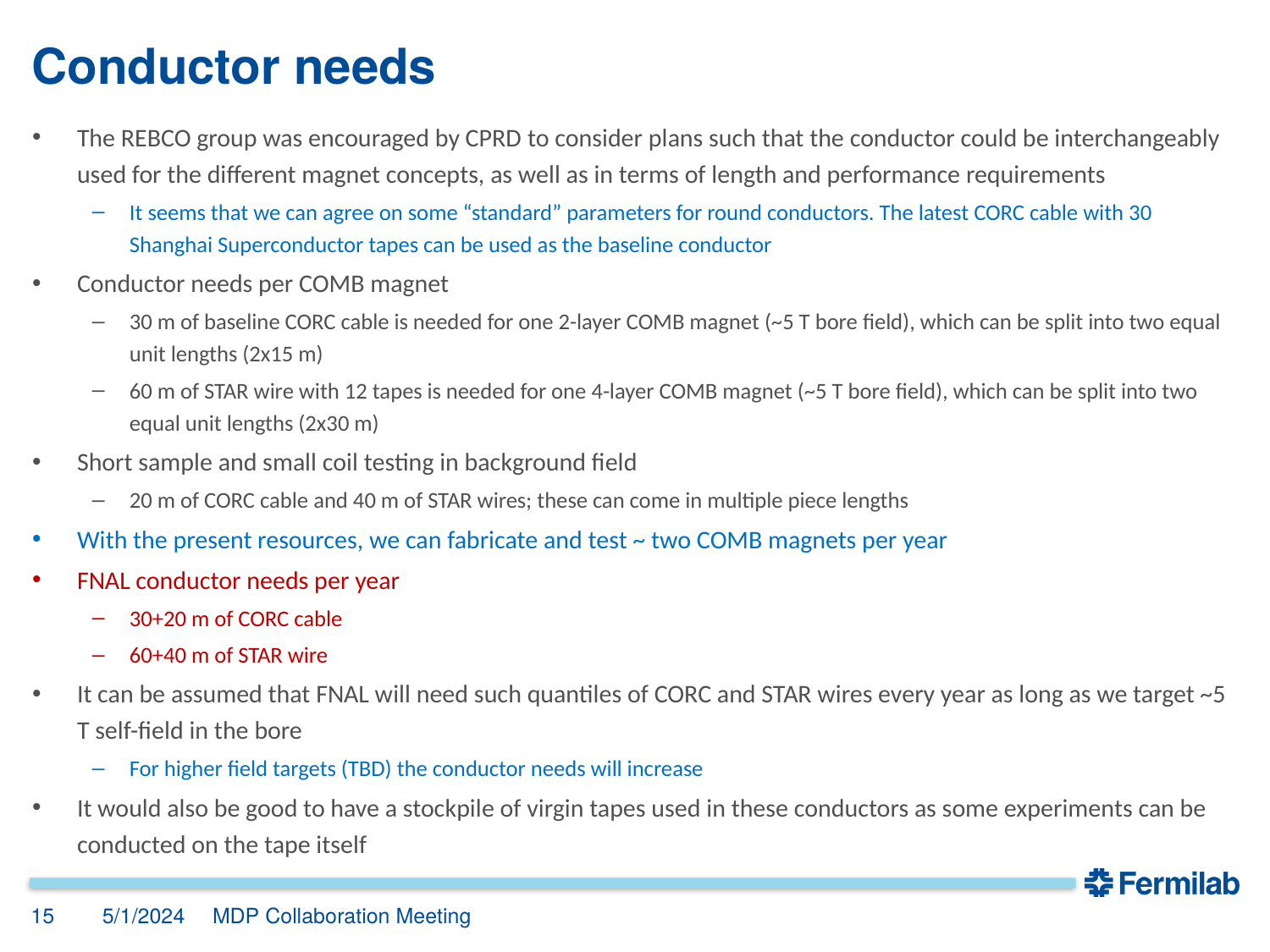

# Conductor needs
The REBCO group was encouraged by CPRD to consider plans such that the conductor could be interchangeably used for the different magnet concepts, as well as in terms of length and performance requirements
It seems that we can agree on some “standard” parameters for round conductors. The latest CORC cable with 30 Shanghai Superconductor tapes can be used as the baseline conductor
Conductor needs per COMB magnet
30 m of baseline CORC cable is needed for one 2-layer COMB magnet (~5 T bore field), which can be split into two equal unit lengths (2x15 m)
60 m of STAR wire with 12 tapes is needed for one 4-layer COMB magnet (~5 T bore field), which can be split into two equal unit lengths (2x30 m)
Short sample and small coil testing in background field
20 m of CORC cable and 40 m of STAR wires; these can come in multiple piece lengths
With the present resources, we can fabricate and test ~ two COMB magnets per year
FNAL conductor needs per year
30+20 m of CORC cable
60+40 m of STAR wire
It can be assumed that FNAL will need such quantiles of CORC and STAR wires every year as long as we target ~5 T self-field in the bore
For higher field targets (TBD) the conductor needs will increase
It would also be good to have a stockpile of virgin tapes used in these conductors as some experiments can be conducted on the tape itself

15
5/1/2024
MDP Collaboration Meeting